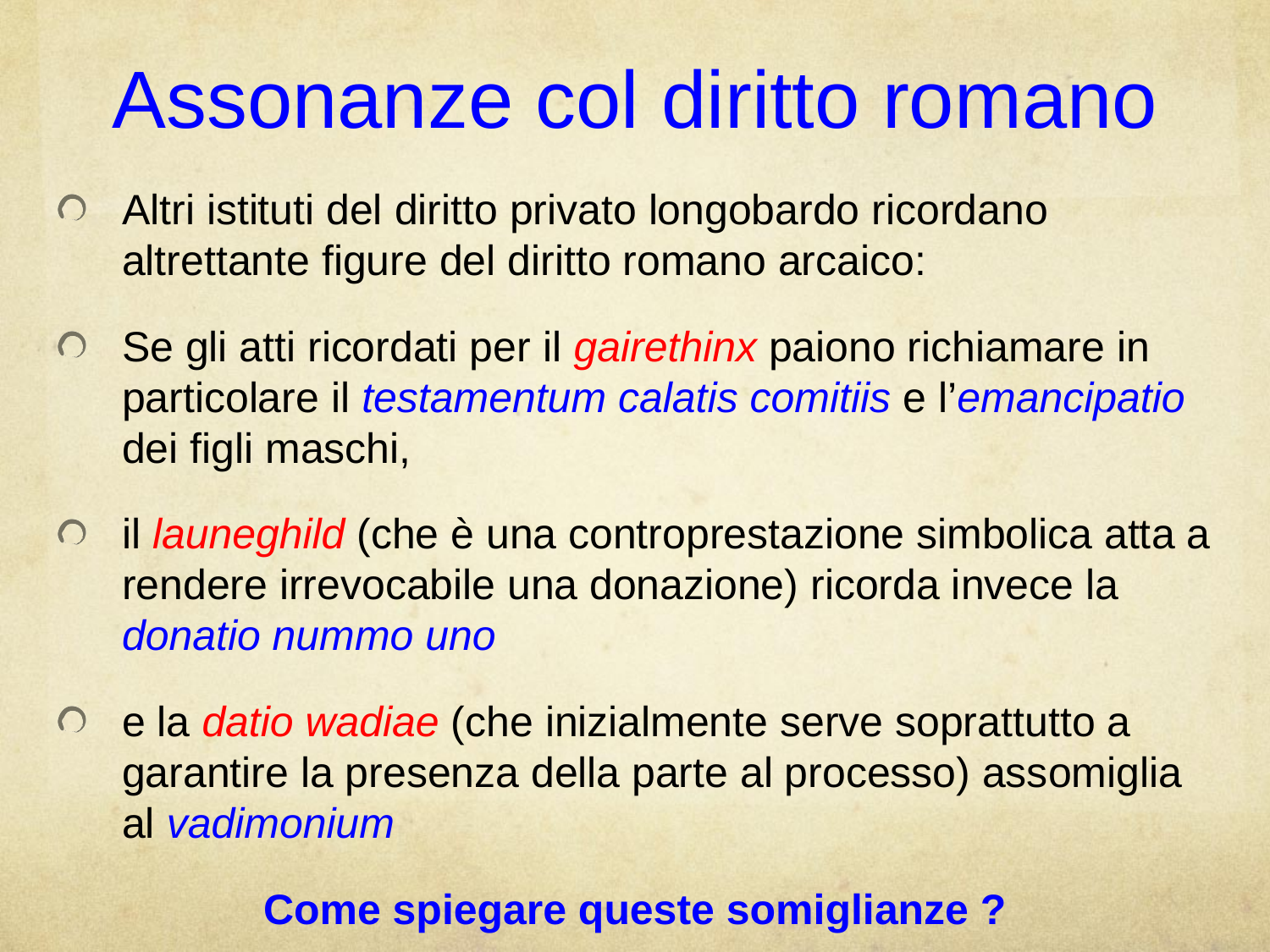

# Assonanze col diritto romano
Altri istituti del diritto privato longobardo ricordano altrettante figure del diritto romano arcaico:
Se gli atti ricordati per il gairethinx paiono richiamare in particolare il testamentum calatis comitiis e l’emancipatio dei figli maschi,
il launeghild (che è una controprestazione simbolica atta a rendere irrevocabile una donazione) ricorda invece la donatio nummo uno
e la datio wadiae (che inizialmente serve soprattutto a garantire la presenza della parte al processo) assomiglia al vadimonium
Come spiegare queste somiglianze ?